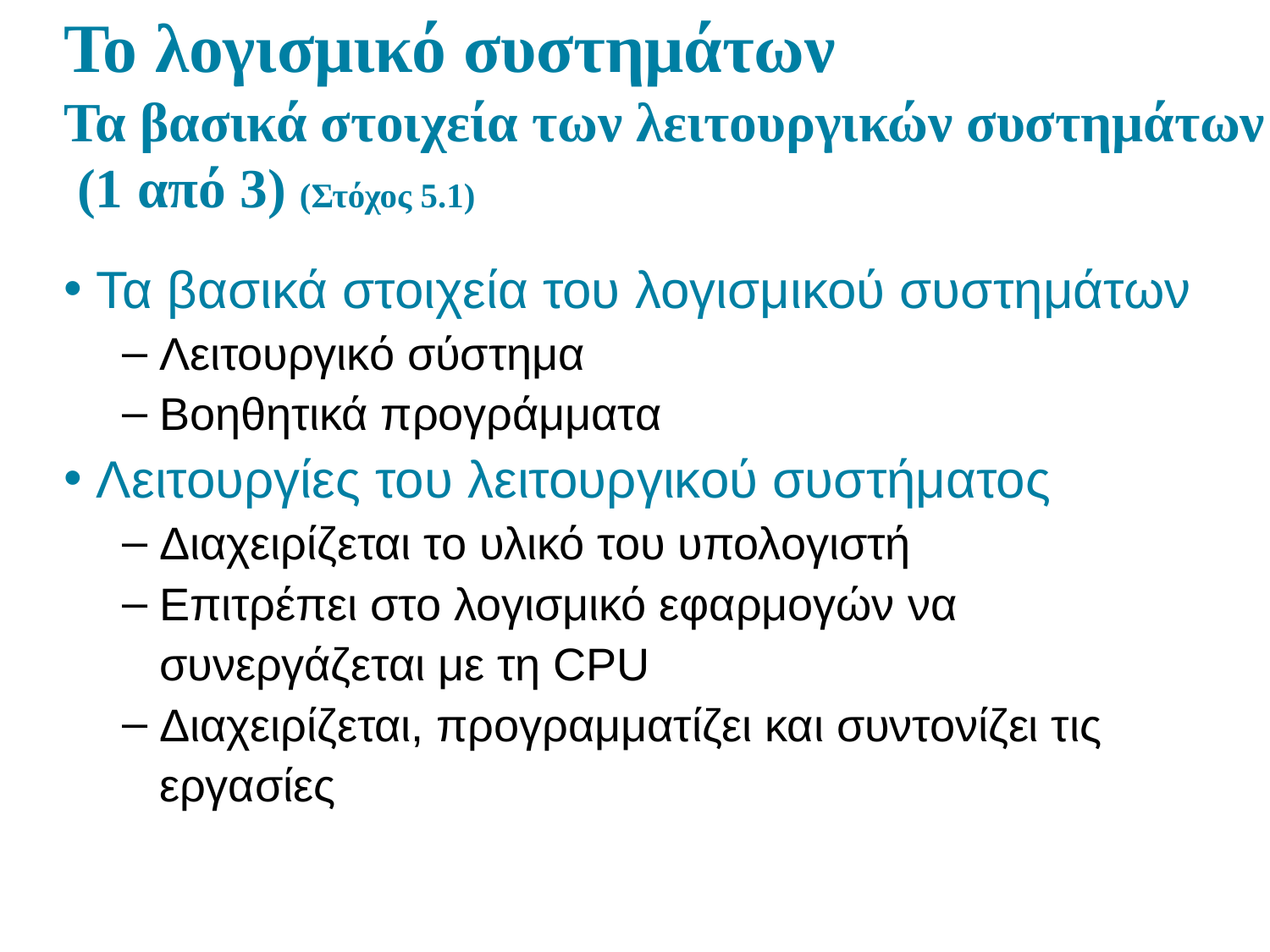

# Το λογισμικό συστημάτων Τα βασικά στοιχεία των λειτουργικών συστημάτων (1 από 3) (Στόχος 5.1)
Τα βασικά στοιχεία του λογισμικού συστημάτων
Λειτουργικό σύστημα
Βοηθητικά προγράμματα
Λειτουργίες του λειτουργικού συστήματος
Διαχειρίζεται το υλικό του υπολογιστή
Επιτρέπει στο λογισμικό εφαρμογών να συνεργάζεται με τη CPU
Διαχειρίζεται, προγραμματίζει και συντονίζει τις εργασίες